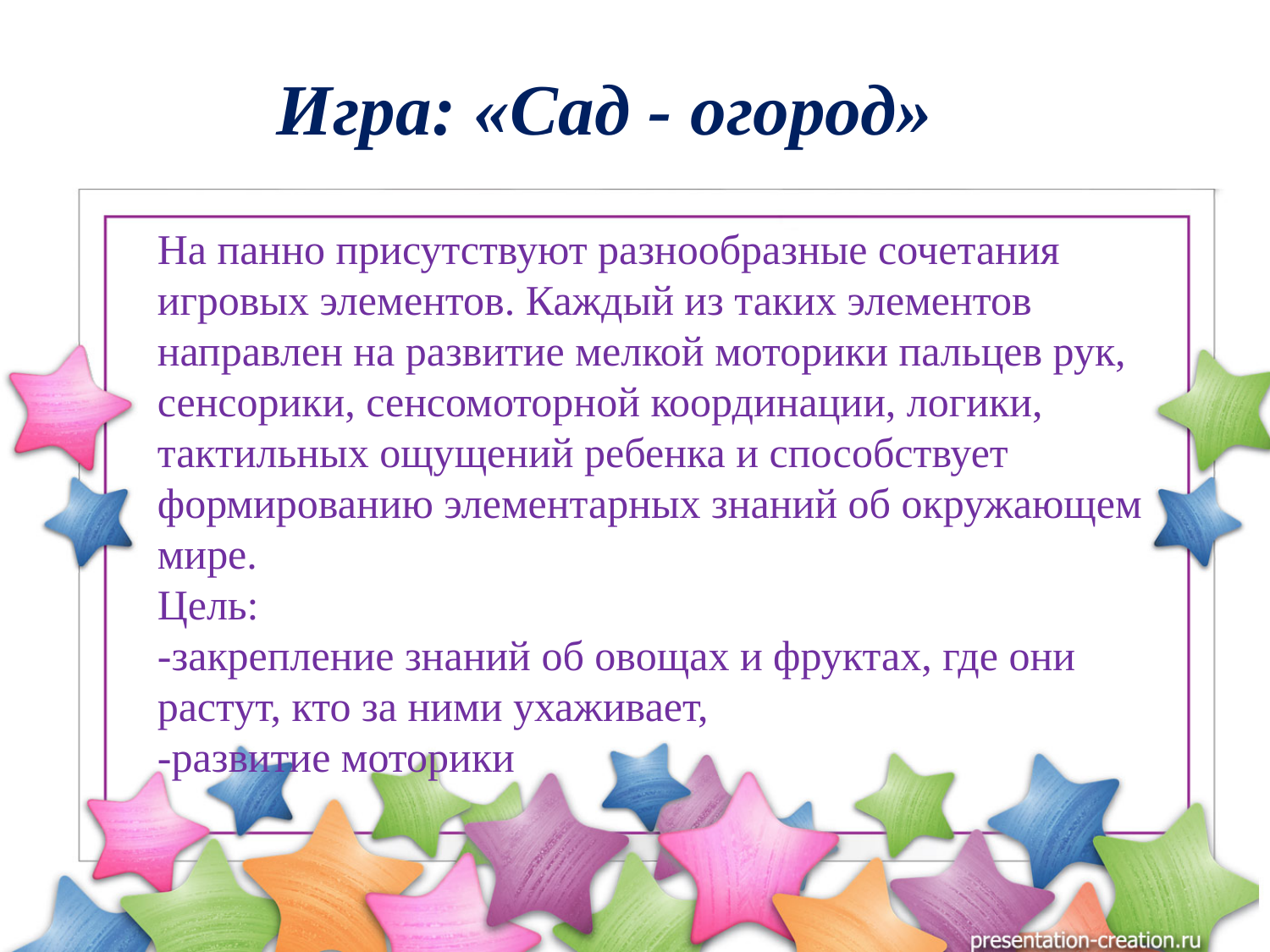

# Игра: «Сад - огород»
На панно присутствуют разнообразные сочетания игровых элементов. Каждый из таких элементов направлен на развитие мелкой моторики пальцев рук, сенсорики, сенсомоторной координации, логики, тактильных ощущений ребенка и способствует формированию элементарных знаний об окружающем мире.
Цель:
-закрепление знаний об овощах и фруктах, где они растут, кто за ними ухаживает,
-развитие моторики